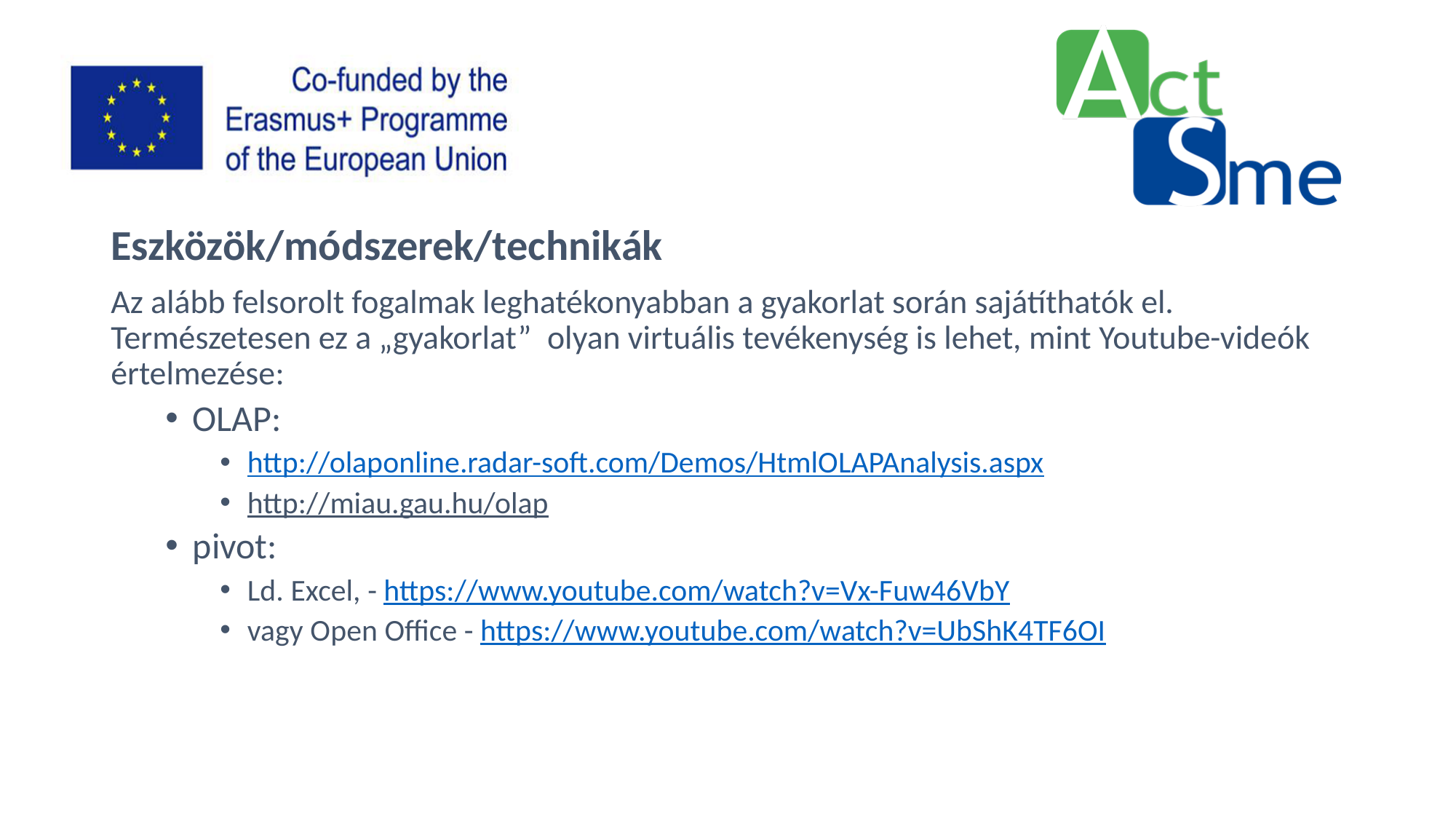

Eszközök/módszerek/technikák
Az alább felsorolt fogalmak leghatékonyabban a gyakorlat során sajátíthatók el. Természetesen ez a „gyakorlat”  olyan virtuális tevékenység is lehet, mint Youtube-videók értelmezése:
OLAP:
http://olaponline.radar-soft.com/Demos/HtmlOLAPAnalysis.aspx
http://miau.gau.hu/olap
pivot:
Ld. Excel, - https://www.youtube.com/watch?v=Vx-Fuw46VbY
vagy Open Office - https://www.youtube.com/watch?v=UbShK4TF6OI